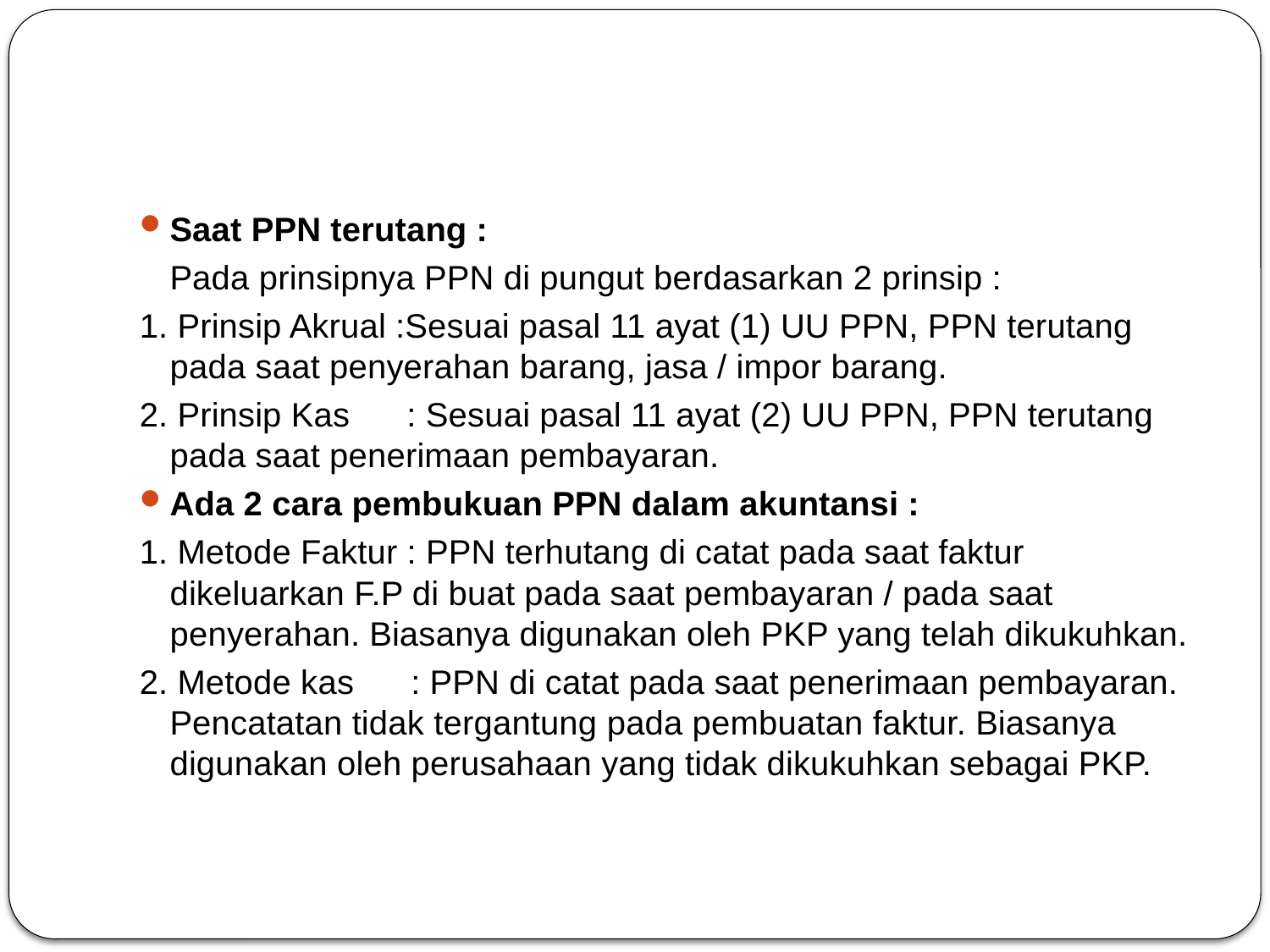

#
Saat PPN terutang :
	Pada prinsipnya PPN di pungut berdasarkan 2 prinsip :
1. Prinsip Akrual :Sesuai pasal 11 ayat (1) UU PPN, PPN terutang pada saat penyerahan barang, jasa / impor barang.
2. Prinsip Kas      : Sesuai pasal 11 ayat (2) UU PPN, PPN terutang pada saat penerimaan pembayaran.
Ada 2 cara pembukuan PPN dalam akuntansi :
1. Metode Faktur : PPN terhutang di catat pada saat faktur dikeluarkan F.P di buat pada saat pembayaran / pada saat penyerahan. Biasanya digunakan oleh PKP yang telah dikukuhkan.
2. Metode kas      : PPN di catat pada saat penerimaan pembayaran. Pencatatan tidak tergantung pada pembuatan faktur. Biasanya digunakan oleh perusahaan yang tidak dikukuhkan sebagai PKP.